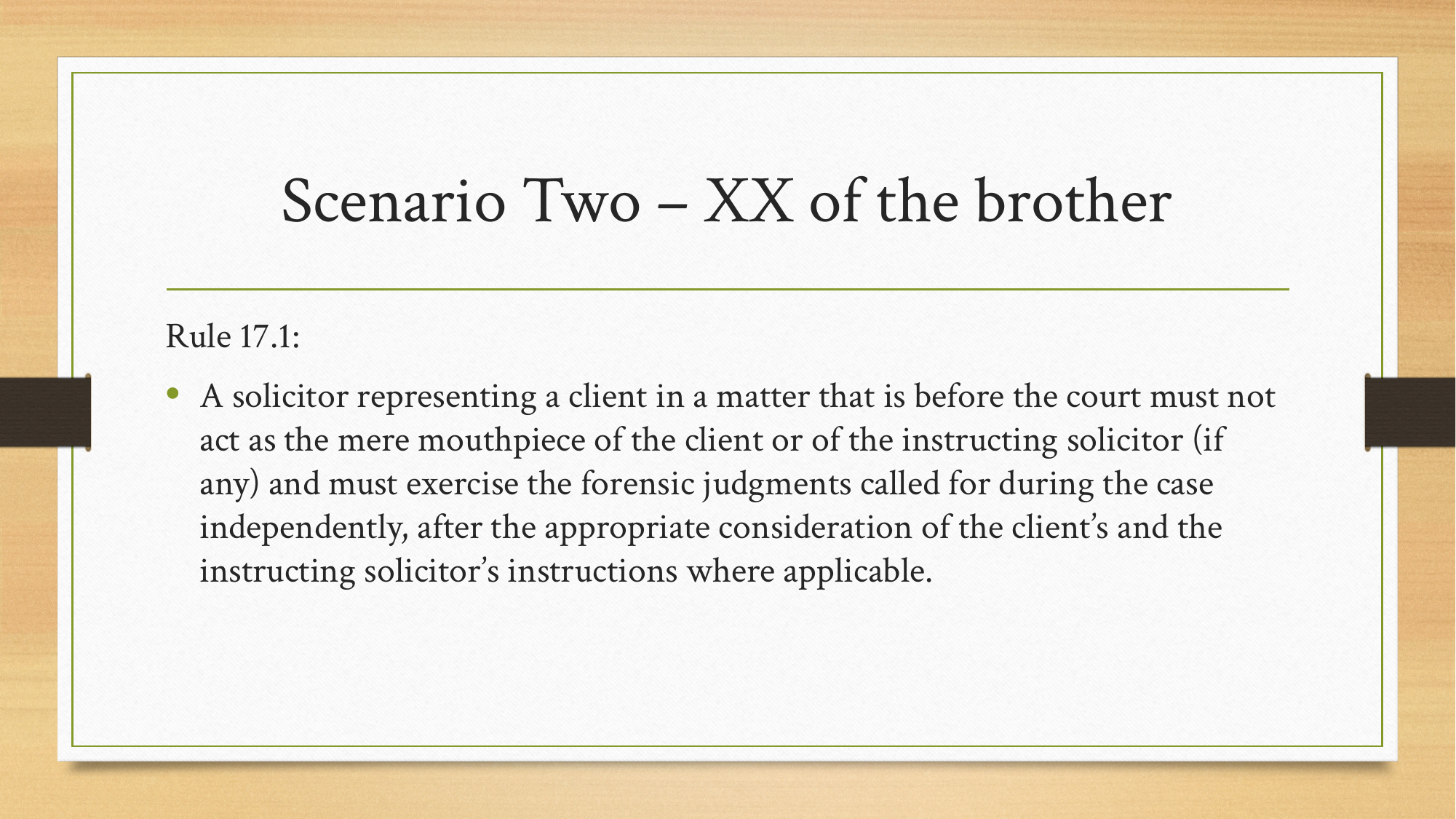

# Scenario Two – XX of the brother
Rule 17.1:
A solicitor representing a client in a matter that is before the court must not act as the mere mouthpiece of the client or of the instructing solicitor (if any) and must exercise the forensic judgments called for during the case independently, after the appropriate consideration of the client’s and the instructing solicitor’s instructions where applicable.